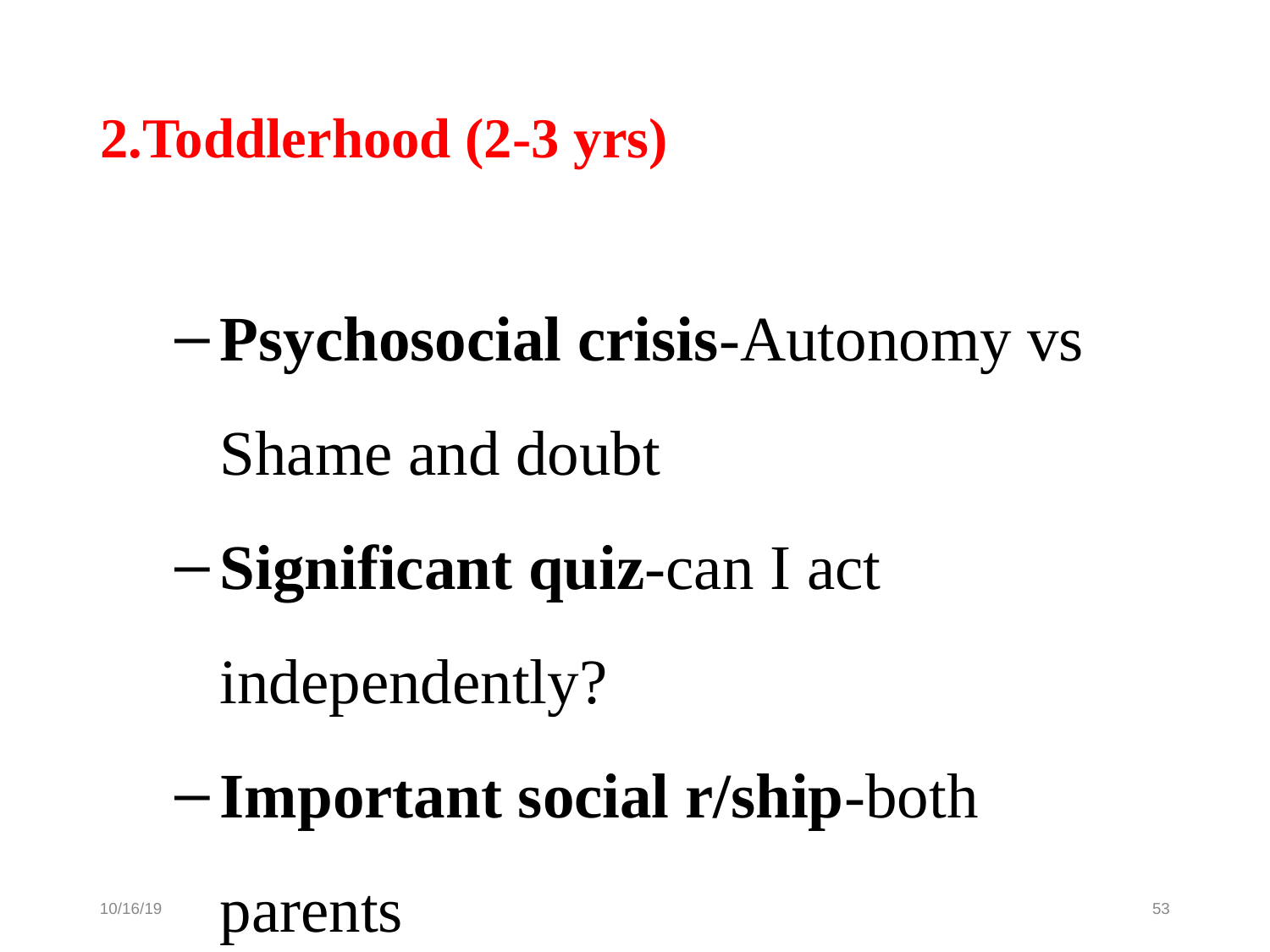

2.Toddlerhood (2-3 yrs)
Psychosocial crisis-Autonomy vs Shame and doubt
Significant quiz-can I act independently?
Important social r/ship-both parents
10/16/19
53